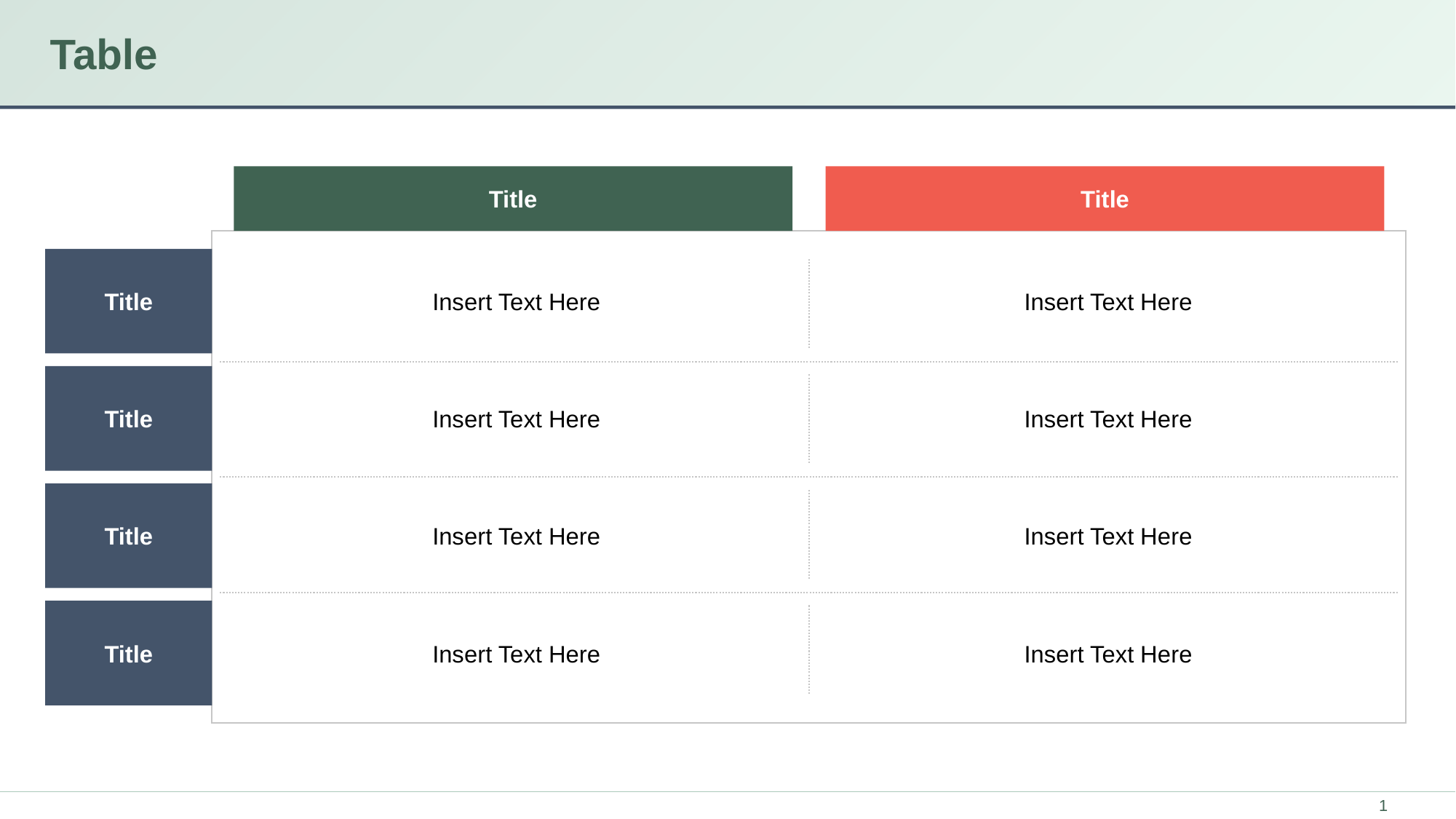

# Table
Title
Title
Title

 Insert Text Here
 Insert Text Here
Title
 Insert Text Here
 Insert Text Here
Title
 Insert Text Here
 Insert Text Here
Title
 Insert Text Here
 Insert Text Here
1